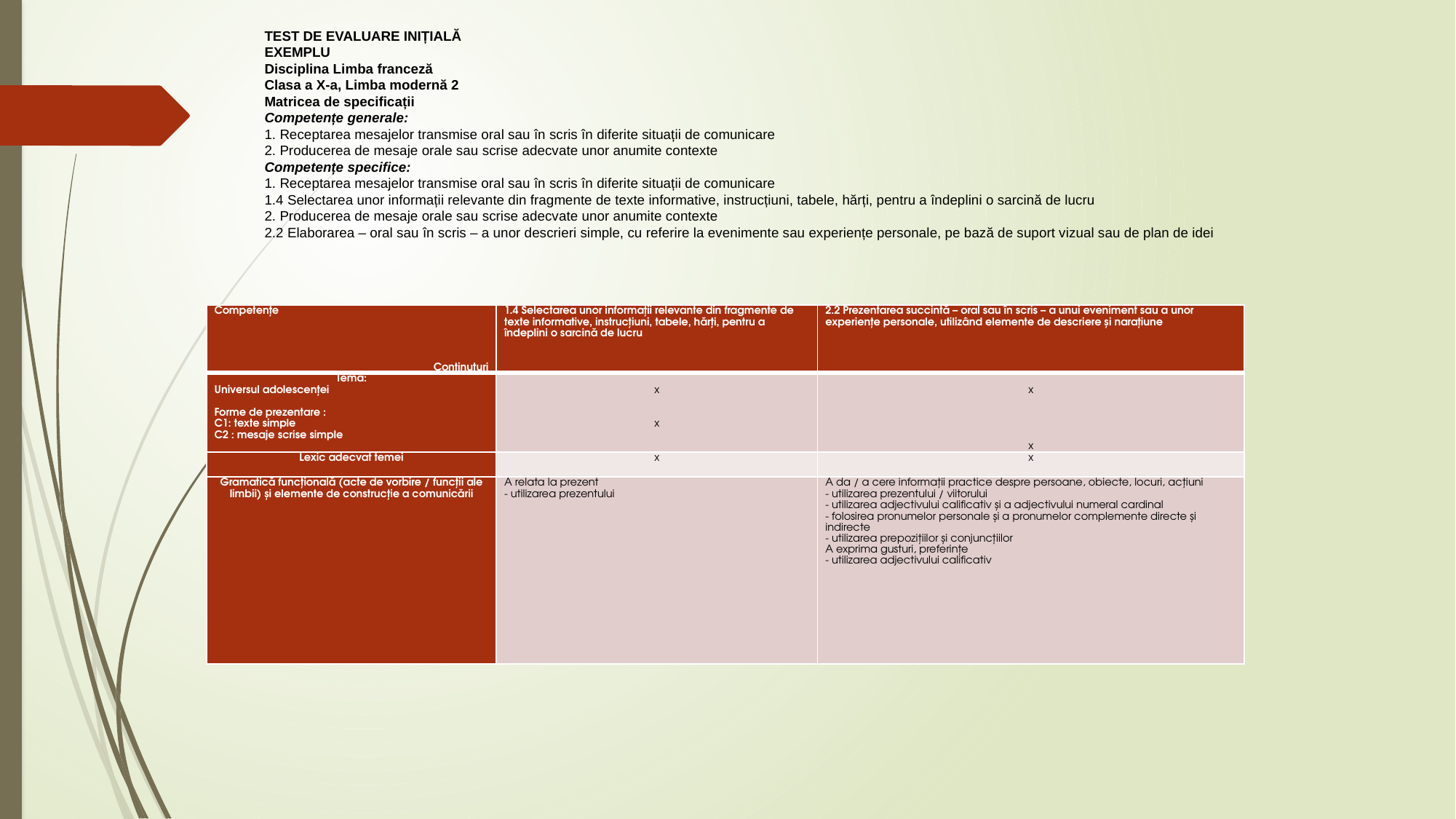

TEST DE EVALUARE INIȚIALĂ
EXEMPLU
Disciplina Limba franceză
Clasa a X-a, Limba modernă 2
Matricea de specificații
Competențe generale:
1. Receptarea mesajelor transmise oral sau în scris în diferite situații de comunicare
2. Producerea de mesaje orale sau scrise adecvate unor anumite contexte
Competențe specifice:
1. Receptarea mesajelor transmise oral sau în scris în diferite situații de comunicare
1.4 Selectarea unor informații relevante din fragmente de texte informative, instrucțiuni, tabele, hărți, pentru a îndeplini o sarcină de lucru
2. Producerea de mesaje orale sau scrise adecvate unor anumite contexte
2.2 Elaborarea – oral sau în scris – a unor descrieri simple, cu referire la evenimente sau experiențe personale, pe bază de suport vizual sau de plan de idei

| Competențe         Conținuturi | 1.4 Selectarea unor informații relevante din fragmente de texte informative, instrucțiuni, tabele, hărți, pentru a îndeplini o sarcină de lucru | 2.2 Prezentarea succintă – oral sau în scris – a unui eveniment sau a unor experiențe personale, utilizând elemente de descriere și narațiune |
| --- | --- | --- |
| Tema: Universul adolescenței   Forme de prezentare : C1: texte simple C2 : mesaje scrise simple | x     x | x         x |
| Lexic adecvat temei | x | x |
| Gramatică funcțională (acte de vorbire / funcții ale limbii) și elemente de construcție a comunicării | A relata la prezent - utilizarea prezentului | A da / a cere informații practice despre persoane, obiecte, locuri, acțiuni - utilizarea prezentului / viitorului - utilizarea adjectivului calificativ și a adjectivului numeral cardinal - folosirea pronumelor personale și a pronumelor complemente directe și indirecte - utilizarea prepozițiilor și conjuncțiilor A exprima gusturi, preferințe - utilizarea adjectivului calificativ |